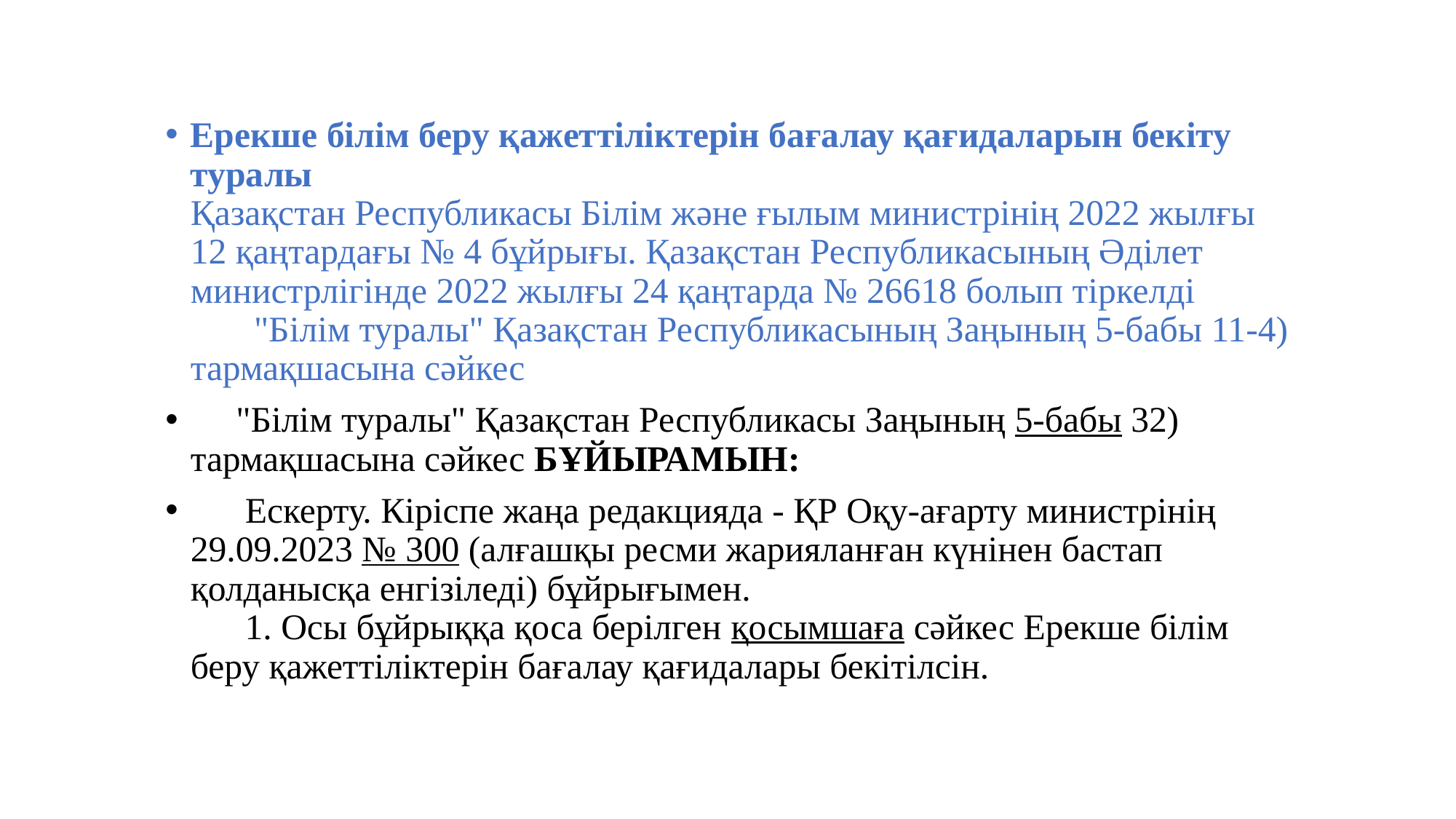

Ерекше білім беру қажеттіліктерін бағалау қағидаларын бекіту туралы
Қазақстан Республикасы Білім және ғылым министрінің 2022 жылғы 12 қаңтардағы № 4 бұйрығы. Қазақстан Республикасының Әділет министрлігінде 2022 жылғы 24 қаңтарда № 26618 болып тіркелді
       "Білім туралы" Қазақстан Республикасының Заңының 5-бабы 11-4) тармақшасына сәйкес
     "Білім туралы" Қазақстан Республикасы Заңының 5-бабы 32) тармақшасына сәйкес БҰЙЫРАМЫН:
      Ескерту. Кіріспе жаңа редакцияда - ҚР Оқу-ағарту министрінің 29.09.2023 № 300 (алғашқы ресми жарияланған күнінен бастап қолданысқа енгізіледі) бұйрығымен.
      1. Осы бұйрыққа қоса берілген қосымшаға сәйкес Ерекше білім беру қажеттіліктерін бағалау қағидалары бекітілсін.